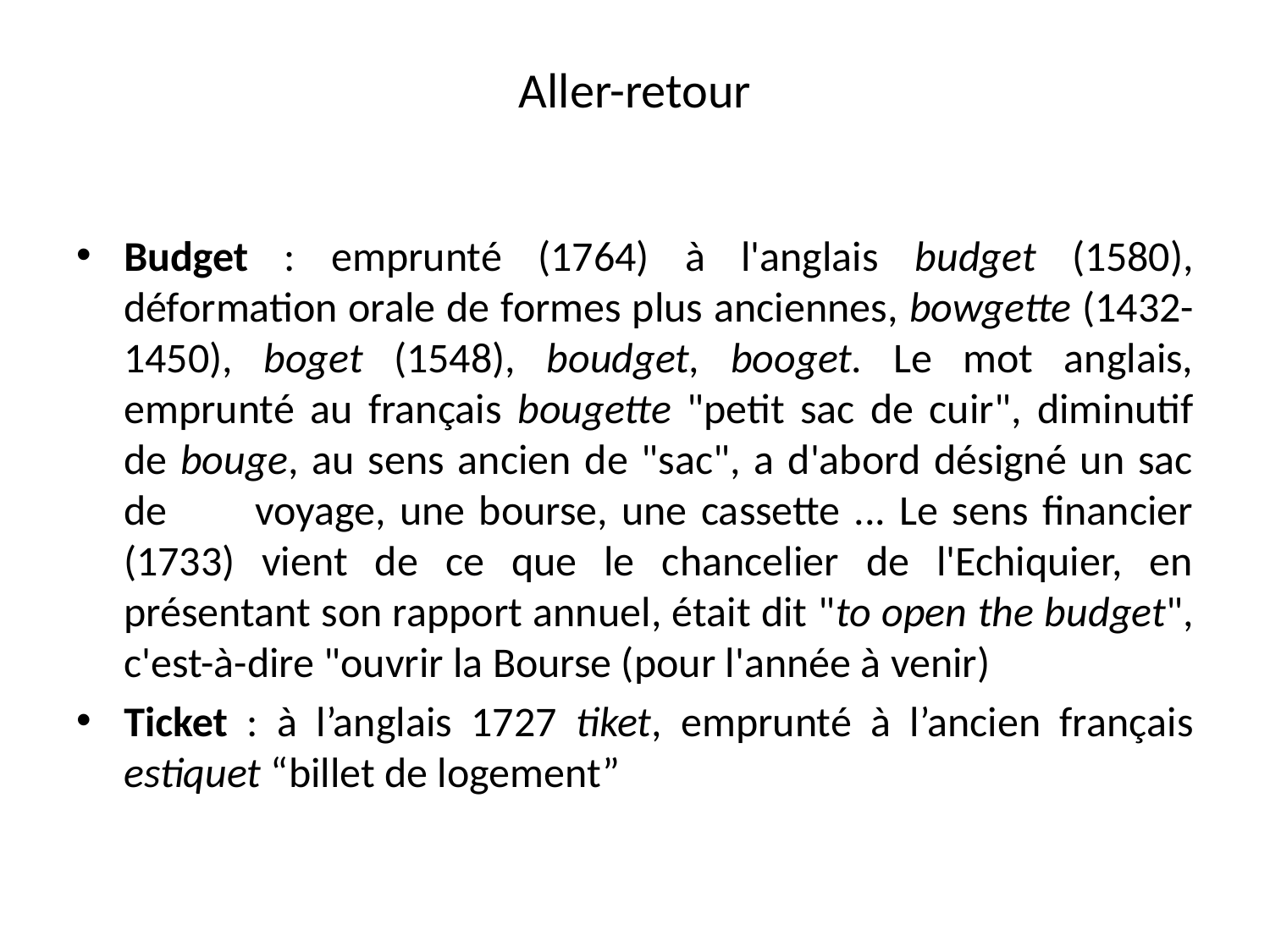

# Aller-retour
Budget : emprunté (1764) à l'anglais budget (1580), déformation orale de formes plus anciennes, bowgette (1432-1450), boget (1548), boudget, booget. Le mot anglais, emprunté au français bougette "petit sac de cuir", diminutif de bouge, au sens ancien de "sac", a d'abord désigné un sac de 	voyage, une bourse, une cassette ... Le sens financier (1733) vient de ce que le chancelier de l'Echiquier, en présentant son rapport annuel, était dit "to open the budget", c'est-à-dire "ouvrir la Bourse (pour l'année à venir)
Ticket : à l’anglais 1727 tiket, emprunté à l’ancien français estiquet “billet de logement”